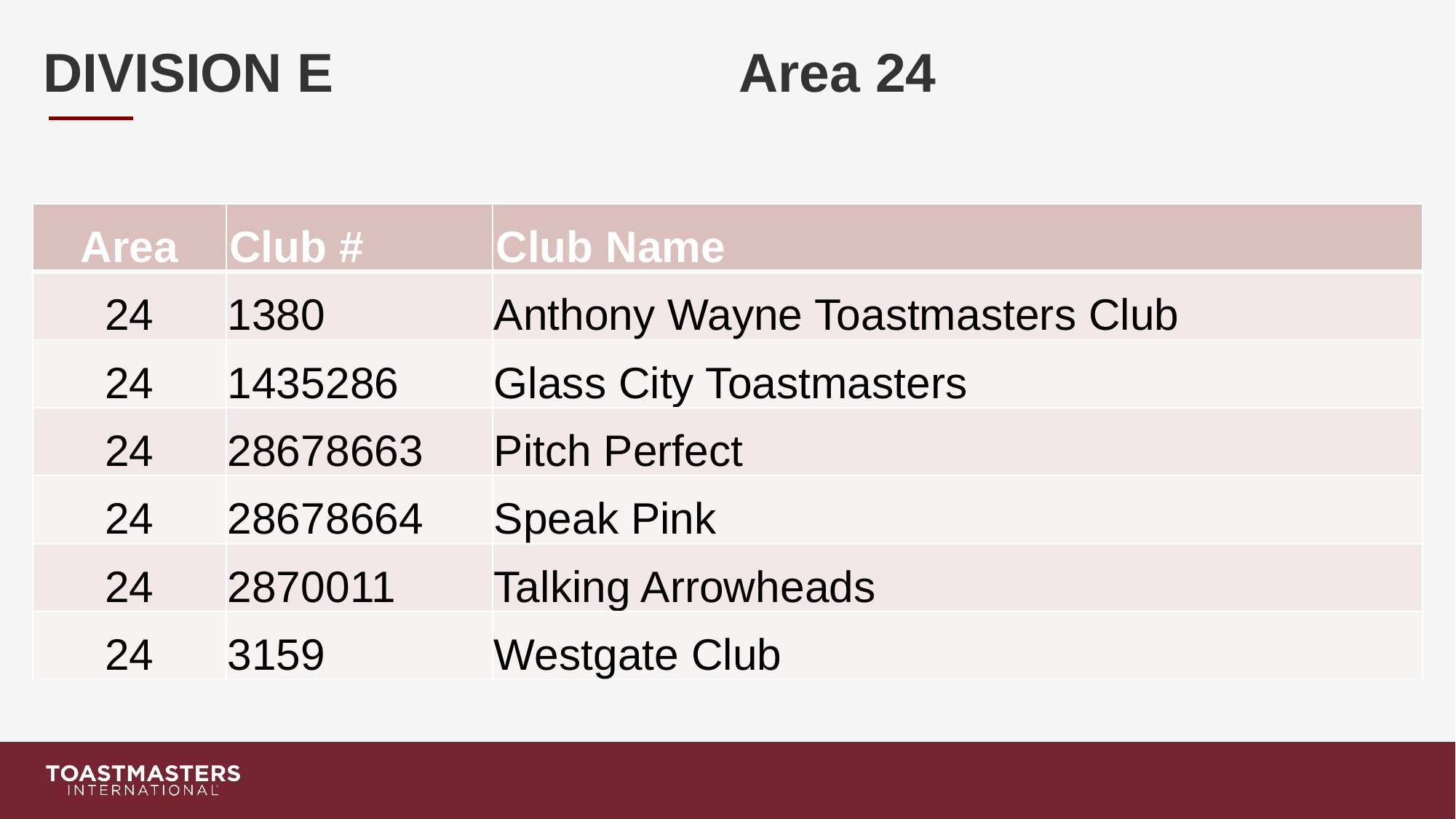

# DIVISION E                           Area 24
| Area | Club # | Club Name |
| --- | --- | --- |
| 24 | 1380 | Anthony Wayne Toastmasters Club |
| 24 | 1435286 | Glass City Toastmasters |
| 24 | 28678663 | Pitch Perfect |
| 24 | 28678664 | Speak Pink |
| 24 | 2870011 | Talking Arrowheads |
| 24 | 3159 | Westgate Club |